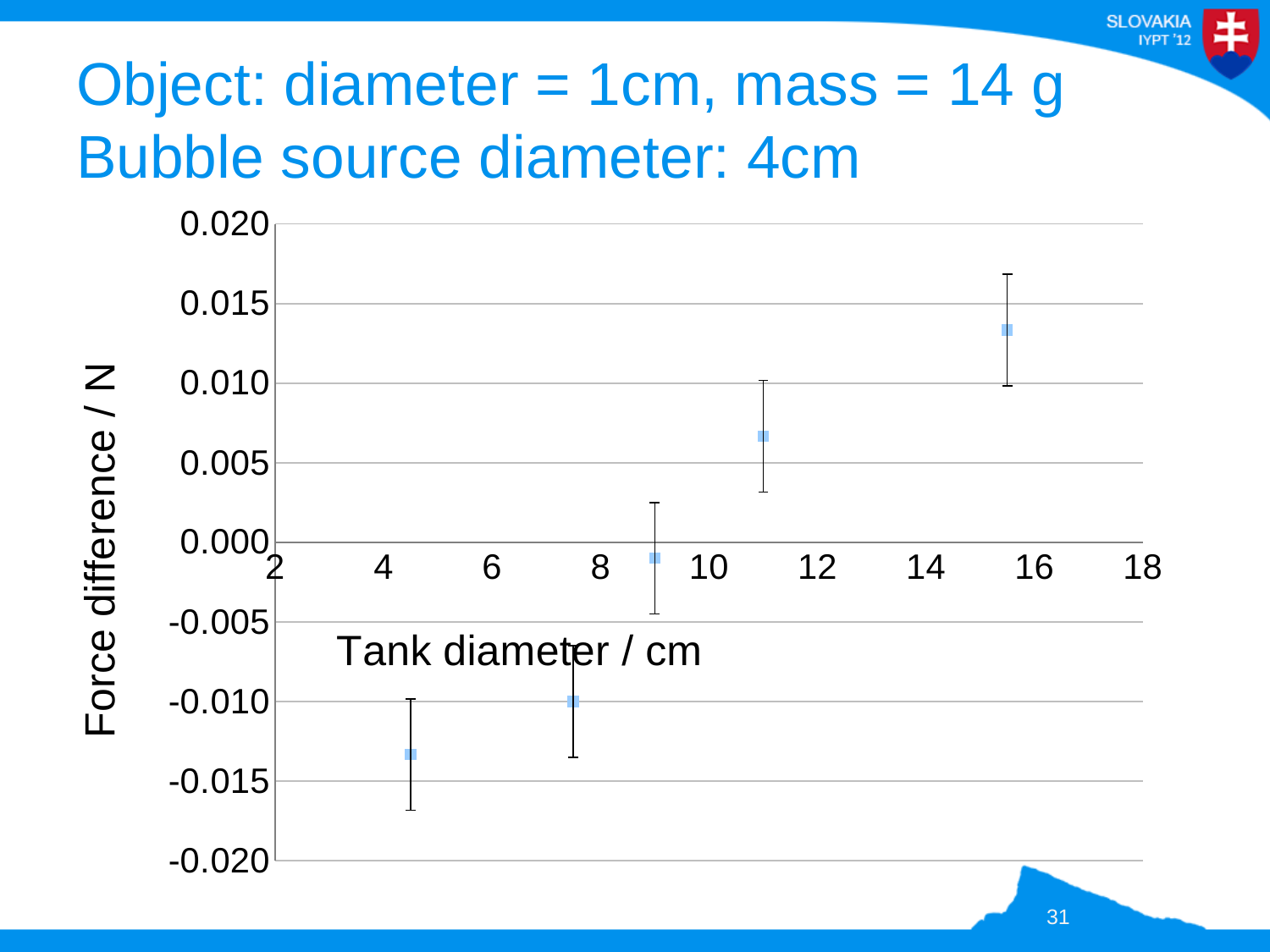

# Object: diameter = 1cm, mass = 14 g Bubble source diameter: 4cm

### Chart

| Category | cervene |
|---|---|
31